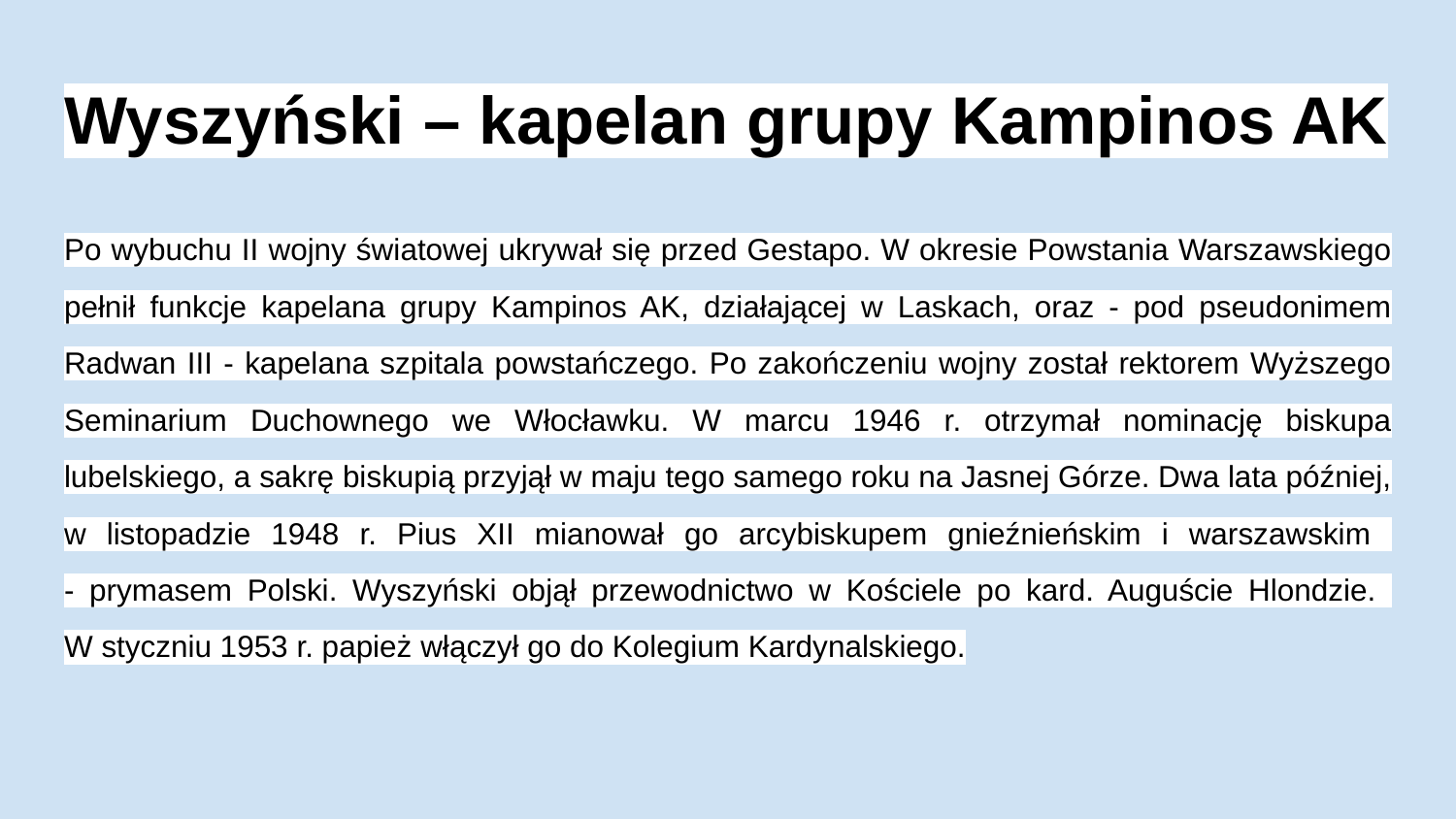

# Wyszyński – kapelan grupy Kampinos AK

Po wybuchu II wojny światowej ukrywał się przed Gestapo. W okresie Powstania Warszawskiego pełnił funkcje kapelana grupy Kampinos AK, działającej w Laskach, oraz - pod pseudonimem Radwan III - kapelana szpitala powstańczego. Po zakończeniu wojny został rektorem Wyższego Seminarium Duchownego we Włocławku. W marcu 1946 r. otrzymał nominację biskupa lubelskiego, a sakrę biskupią przyjął w maju tego samego roku na Jasnej Górze. Dwa lata później, w listopadzie 1948 r. Pius XII mianował go arcybiskupem gnieźnieńskim i warszawskim
- prymasem Polski. Wyszyński objął przewodnictwo w Kościele po kard. Auguście Hlondzie.
W styczniu 1953 r. papież włączył go do Kolegium Kardynalskiego.